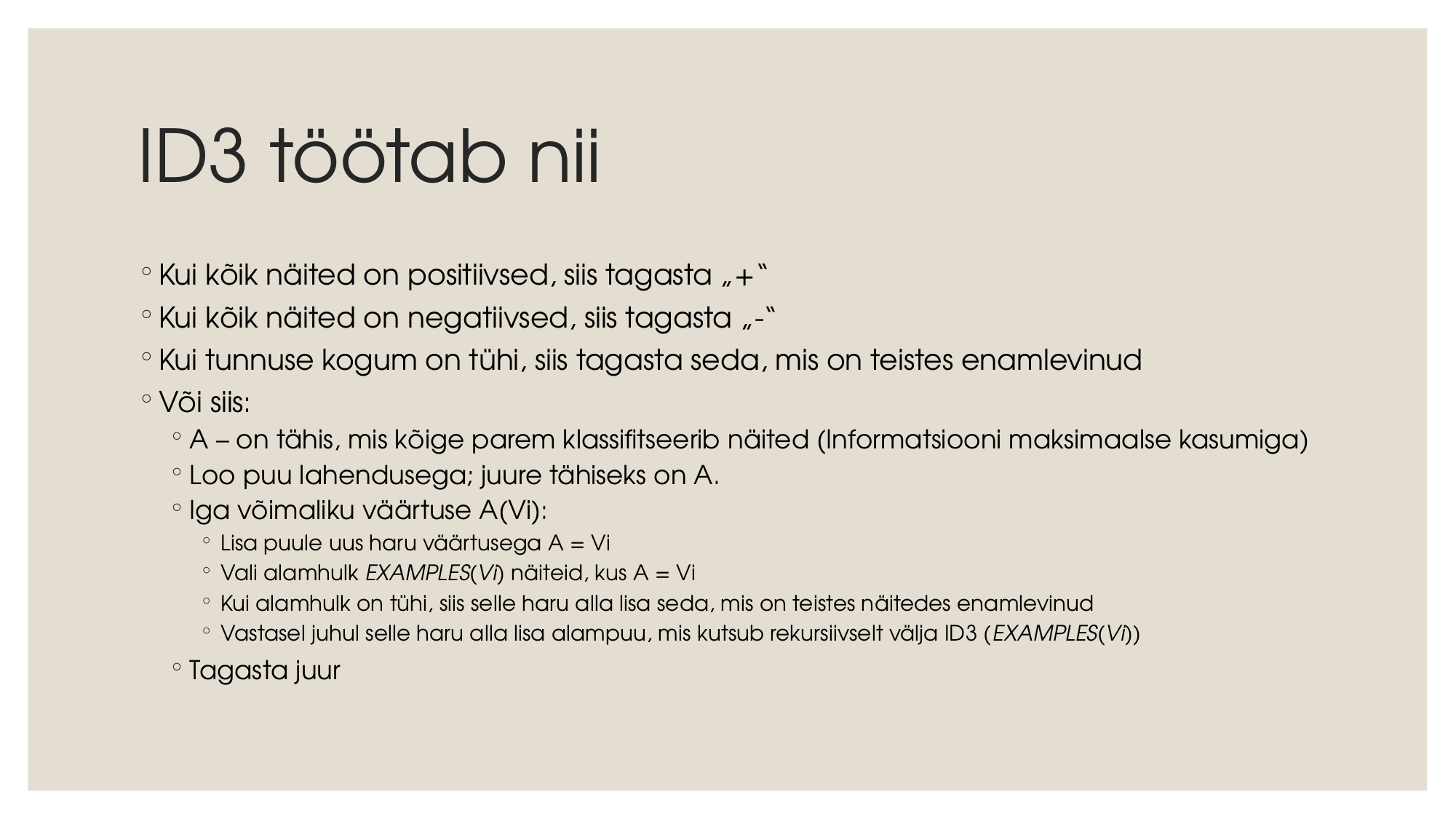

# ID3 töötab nii
Kui kõik näited on positiivsed, siis tagasta „+“
Kui kõik näited on negatiivsed, siis tagasta „-“
Kui tunnuse kogum on tühi, siis tagasta seda, mis on teistes enamlevinud
Või siis:
A – on tähis, mis kõige parem klassifitseerib näited (Informatsiooni maksimaalse kasumiga)
Loo puu lahendusega; juure tähiseks on A.
Iga võimaliku väärtuse A(Vi):
Lisa puule uus haru väärtusega A = Vi
Vali alamhulk EXAMPLES(Vi) näiteid, kus A = Vi
Kui alamhulk on tühi, siis selle haru alla lisa seda, mis on teistes näitedes enamlevinud
Vastasel juhul selle haru alla lisa alampuu, mis kutsub rekursiivselt välja ID3 (EXAMPLES(Vi))
Tagasta juur